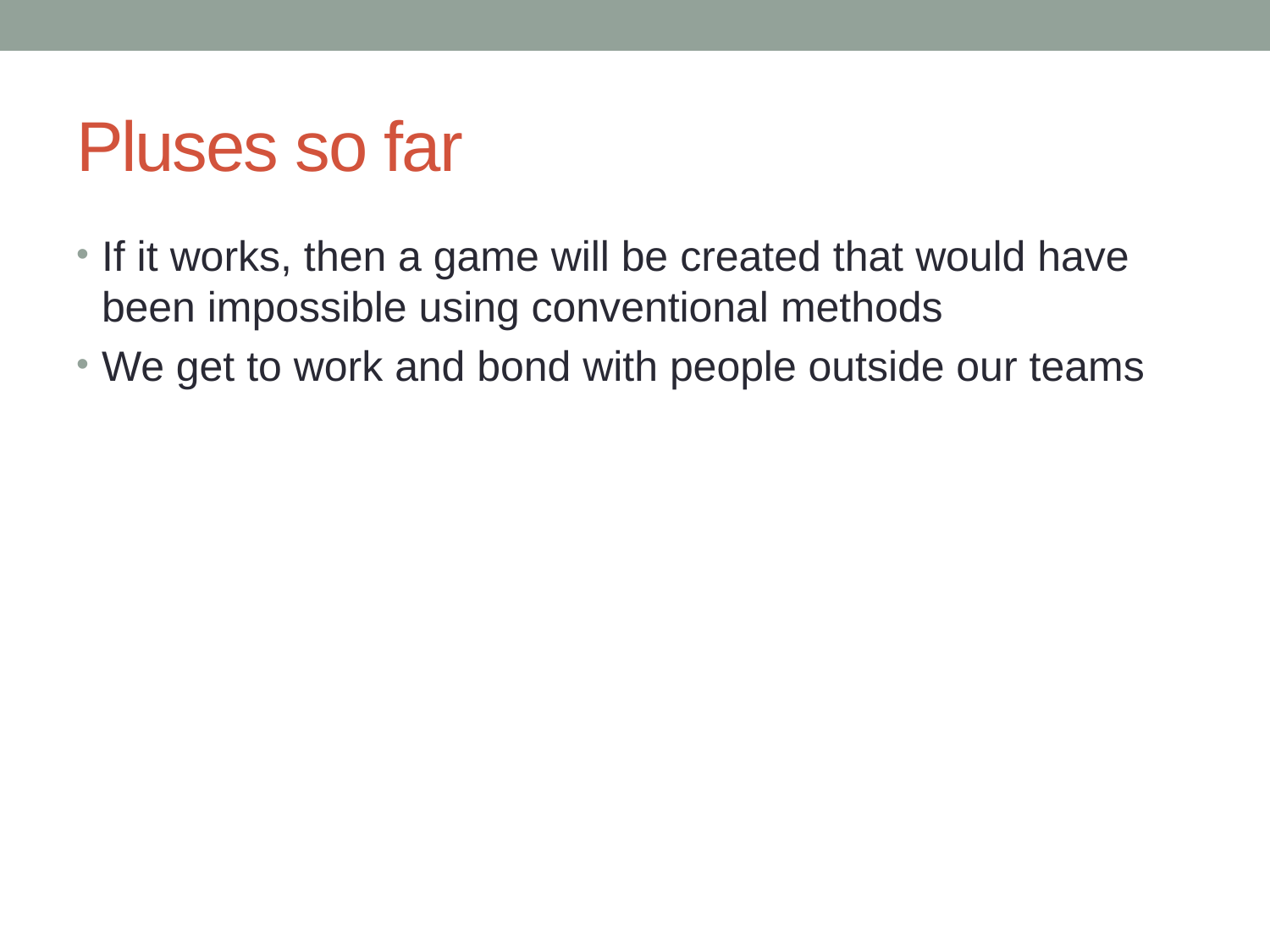

# Pluses so far
If it works, then a game will be created that would have been impossible using conventional methods
We get to work and bond with people outside our teams